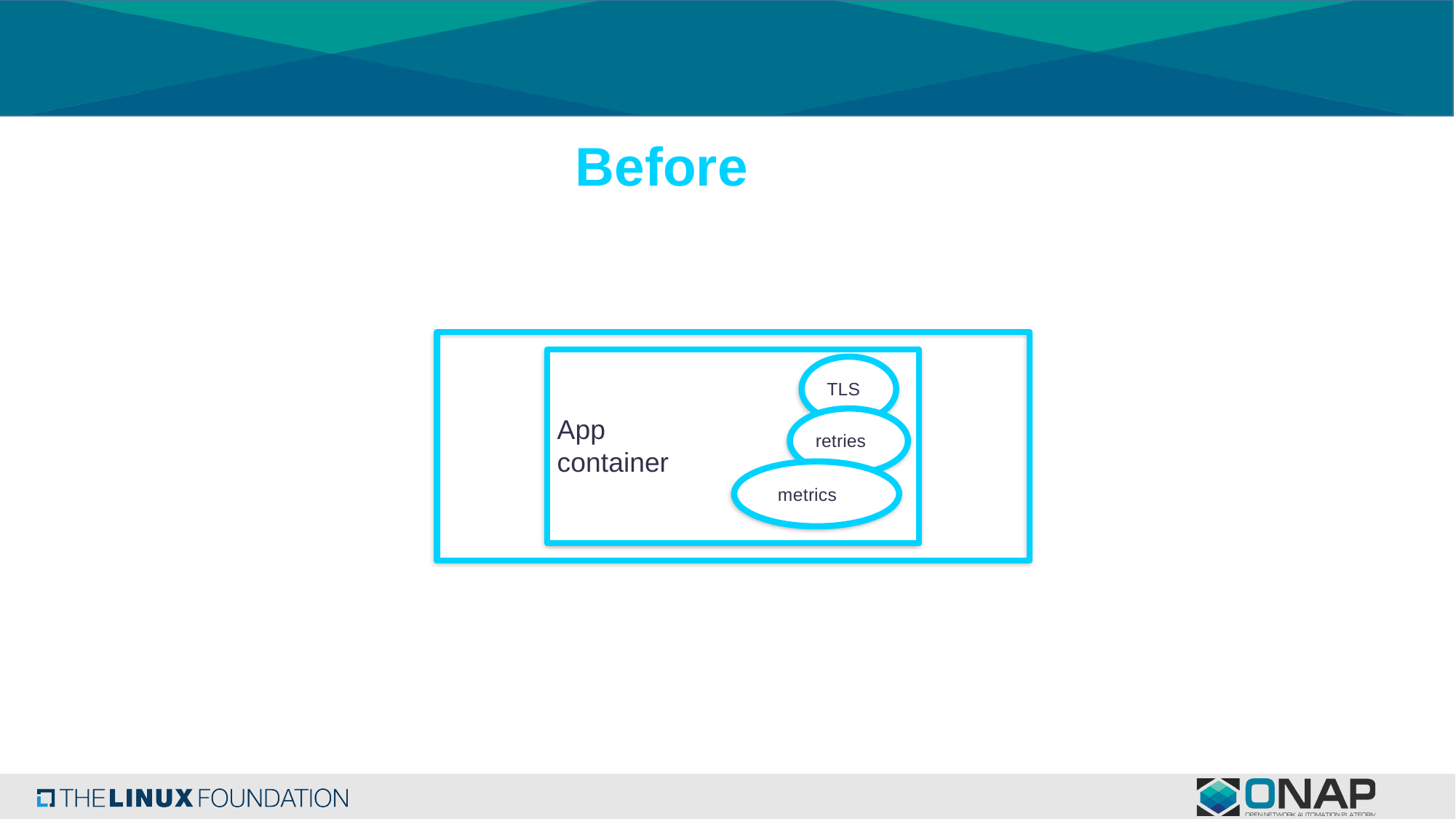

Before

TLS

App  container
retries

metrics
Kubernetes pod